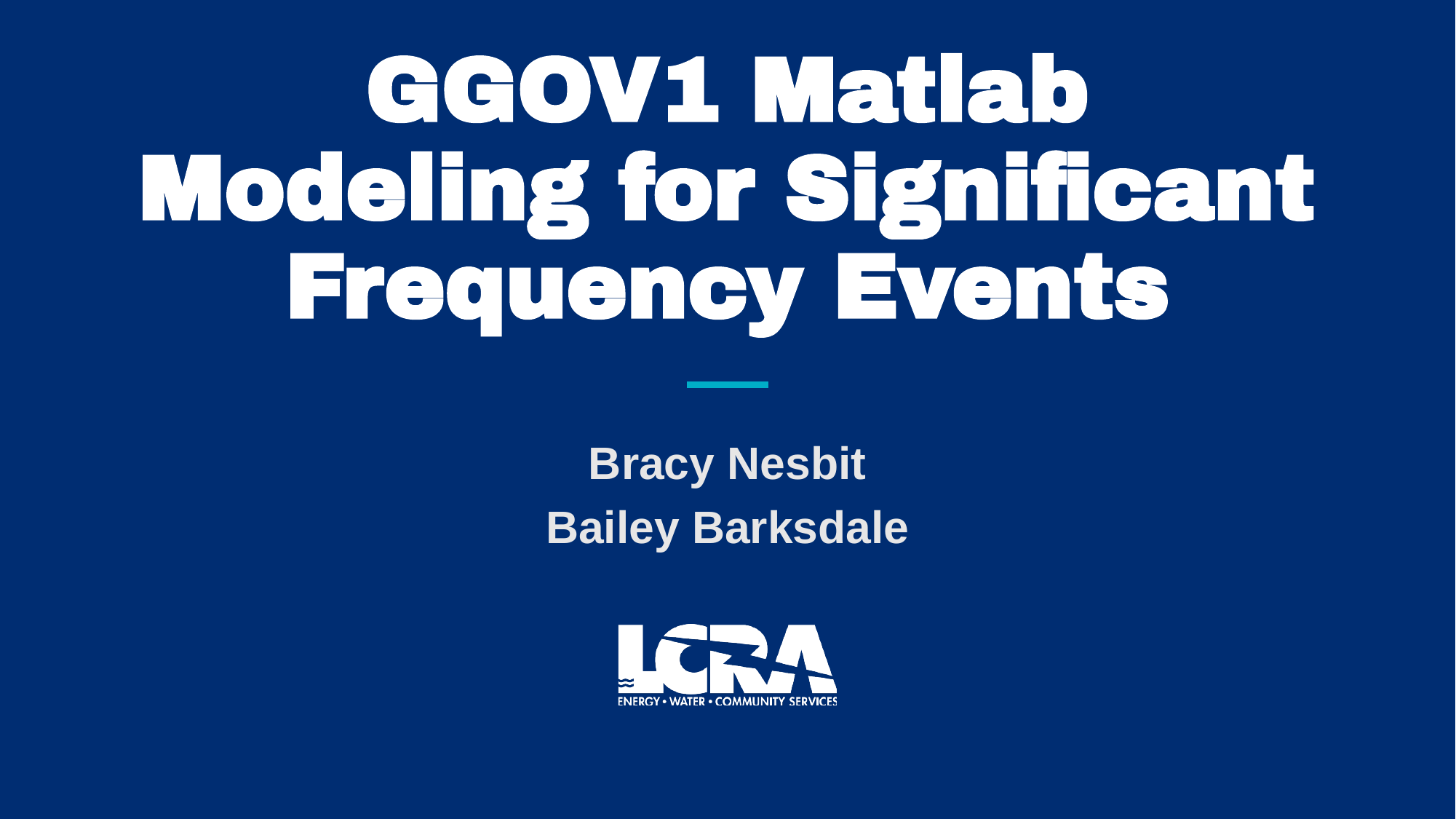

# GGOV1 Matlab Modeling for Significant Frequency Events
Bracy Nesbit
Bailey Barksdale